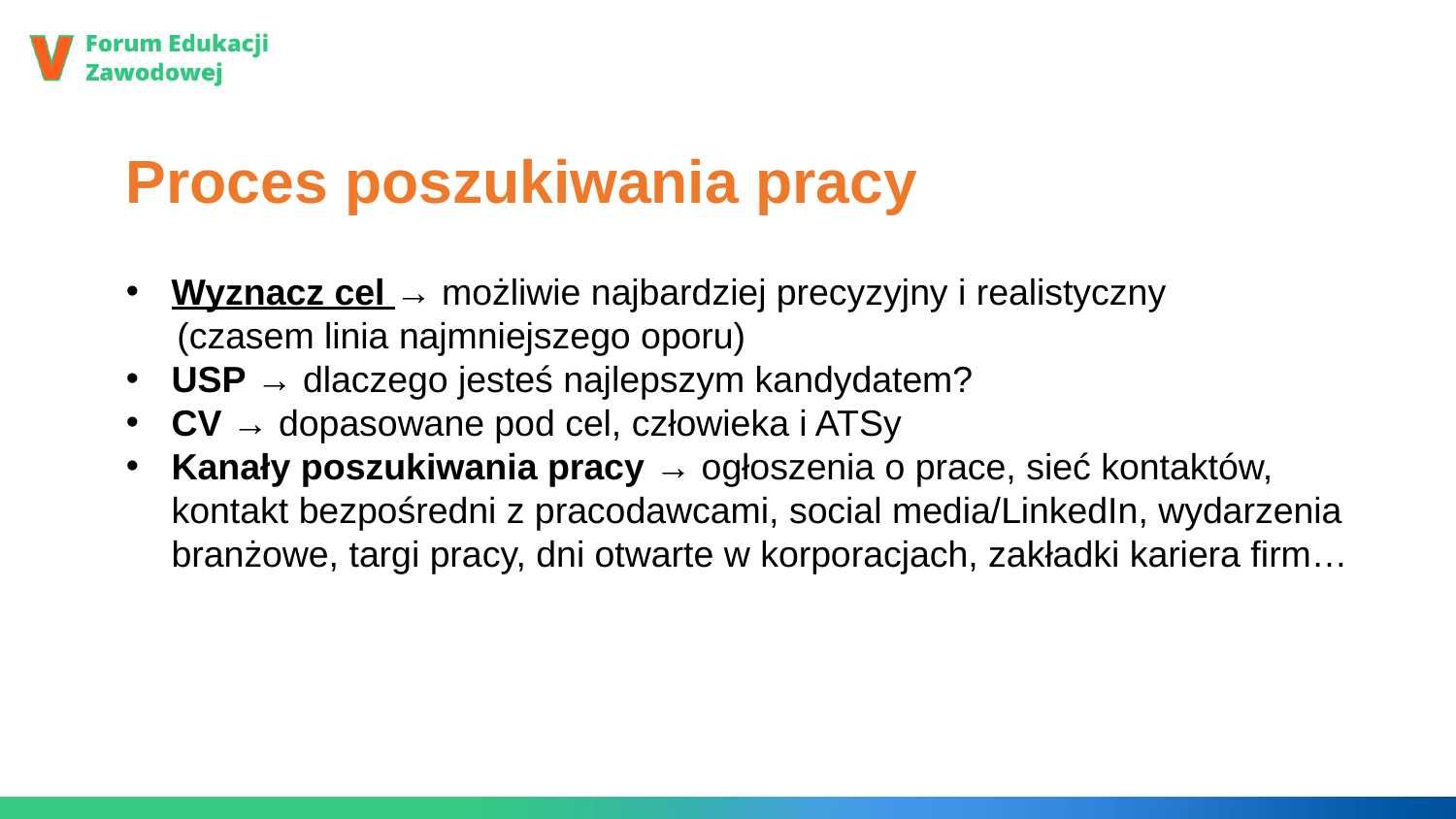

Proces poszukiwania pracy

Wyznacz cel → możliwie najbardziej precyzyjny i realistyczny
     (czasem linia najmniejszego oporu)
USP → dlaczego jesteś najlepszym kandydatem?
CV → dopasowane pod cel, człowieka i ATSy
Kanały poszukiwania pracy → ogłoszenia o prace, sieć kontaktów, kontakt bezpośredni z pracodawcami, social media/LinkedIn, wydarzenia branżowe, targi pracy, dni otwarte w korporacjach, zakładki kariera firm…